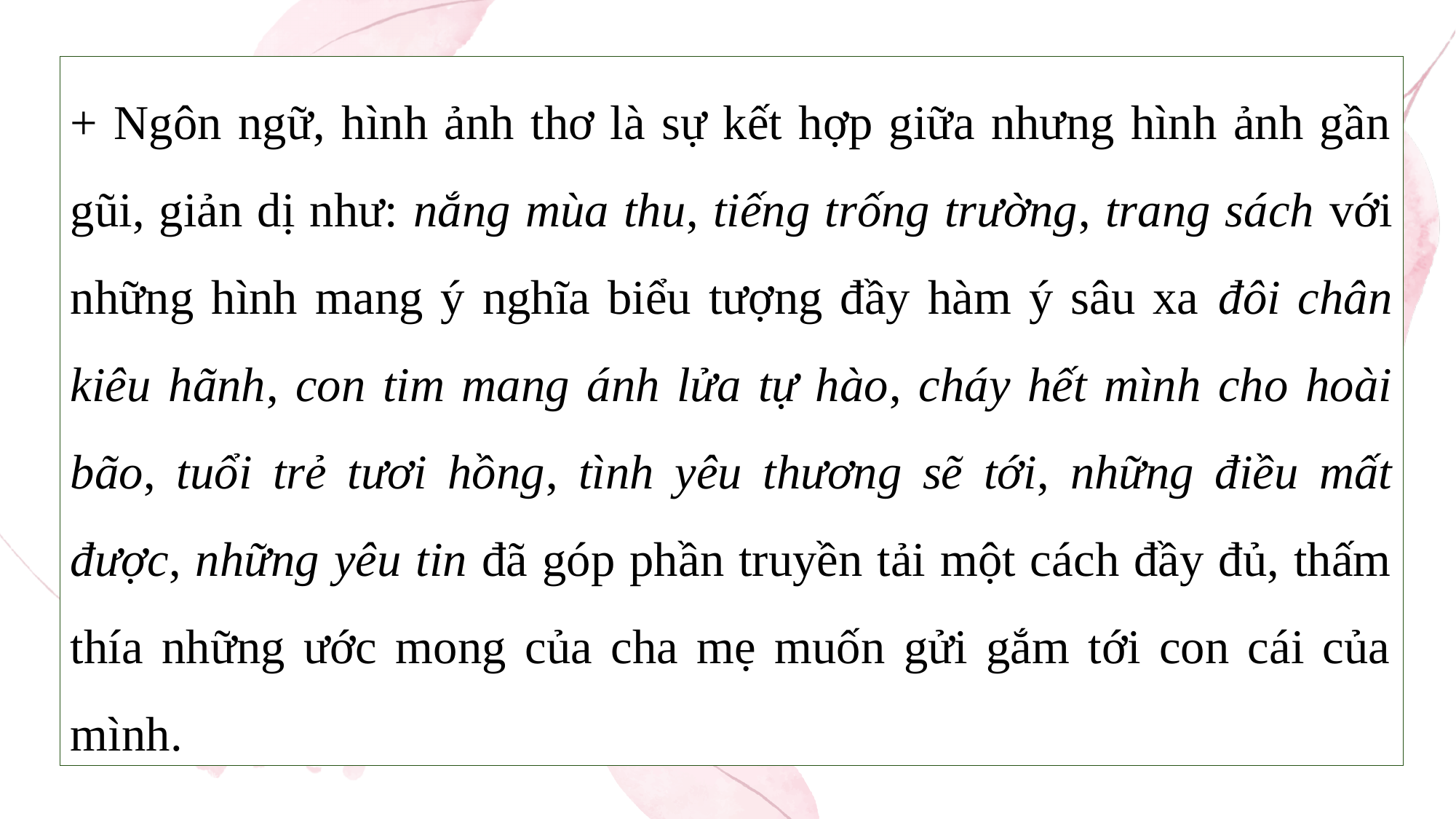

+ Ngôn ngữ, hình ảnh thơ là sự kết hợp giữa nhưng hình ảnh gần gũi, giản dị như: nắng mùa thu, tiếng trống trường, trang sách với những hình mang ý nghĩa biểu tượng đầy hàm ý sâu xa đôi chân kiêu hãnh, con tim mang ánh lửa tự hào, cháy hết mình cho hoài bão, tuổi trẻ tươi hồng, tình yêu thương sẽ tới, những điều mất được, những yêu tin đã góp phần truyền tải một cách đầy đủ, thấm thía những ước mong của cha mẹ muốn gửi gắm tới con cái của mình.